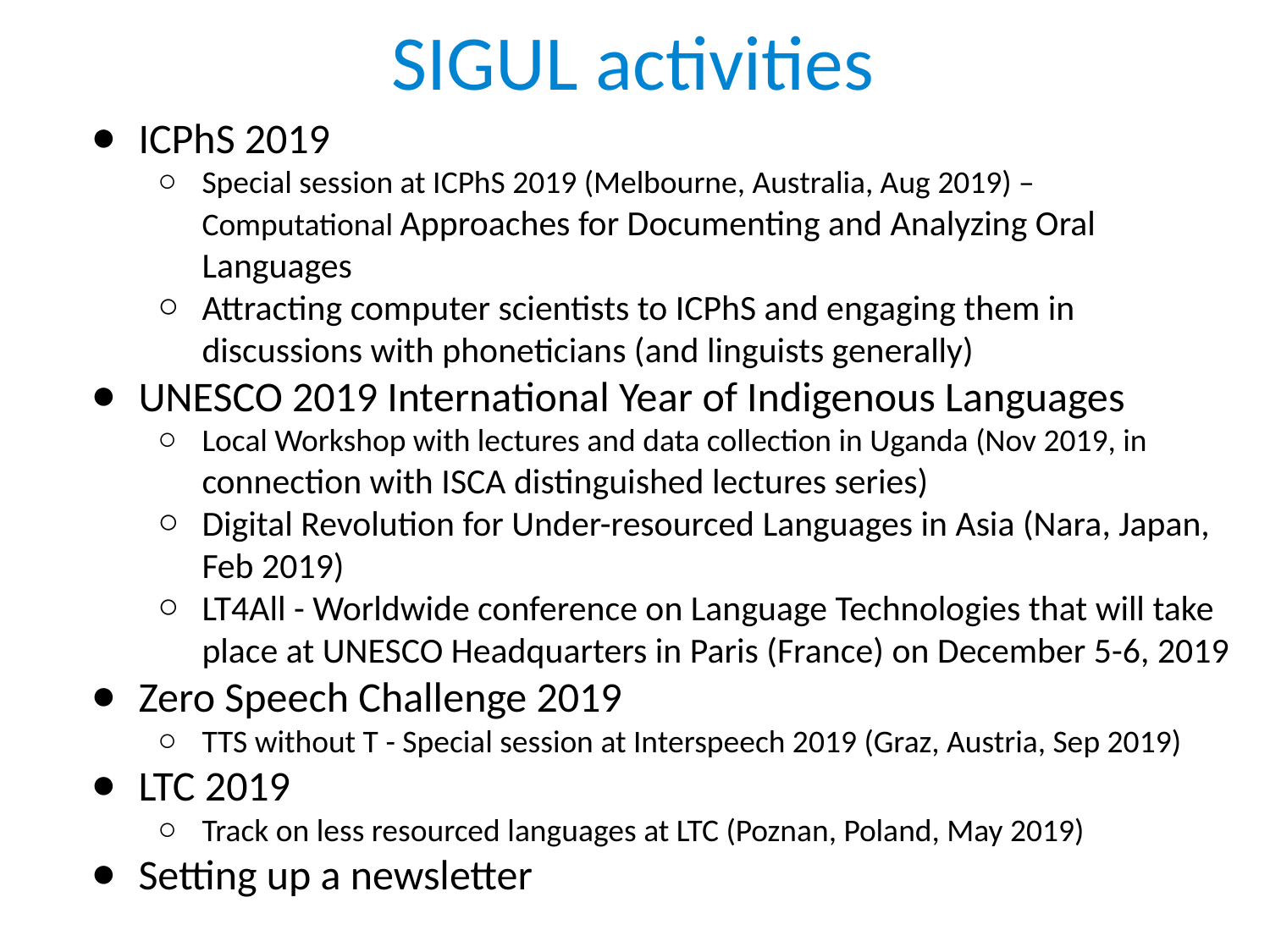

# SIGUL activities
ICPhS 2019
Special session at ICPhS 2019 (Melbourne, Australia, Aug 2019) – Computational Approaches for Documenting and Analyzing Oral Languages
Attracting computer scientists to ICPhS and engaging them in discussions with phoneticians (and linguists generally)
UNESCO 2019 International Year of Indigenous Languages
Local Workshop with lectures and data collection in Uganda (Nov 2019, in connection with ISCA distinguished lectures series)
Digital Revolution for Under-resourced Languages in Asia (Nara, Japan, Feb 2019)
LT4All - Worldwide conference on Language Technologies that will take place at UNESCO Headquarters in Paris (France) on December 5-6, 2019
Zero Speech Challenge 2019
TTS without T - Special session at Interspeech 2019 (Graz, Austria, Sep 2019)
LTC 2019
Track on less resourced languages at LTC (Poznan, Poland, May 2019)
Setting up a newsletter